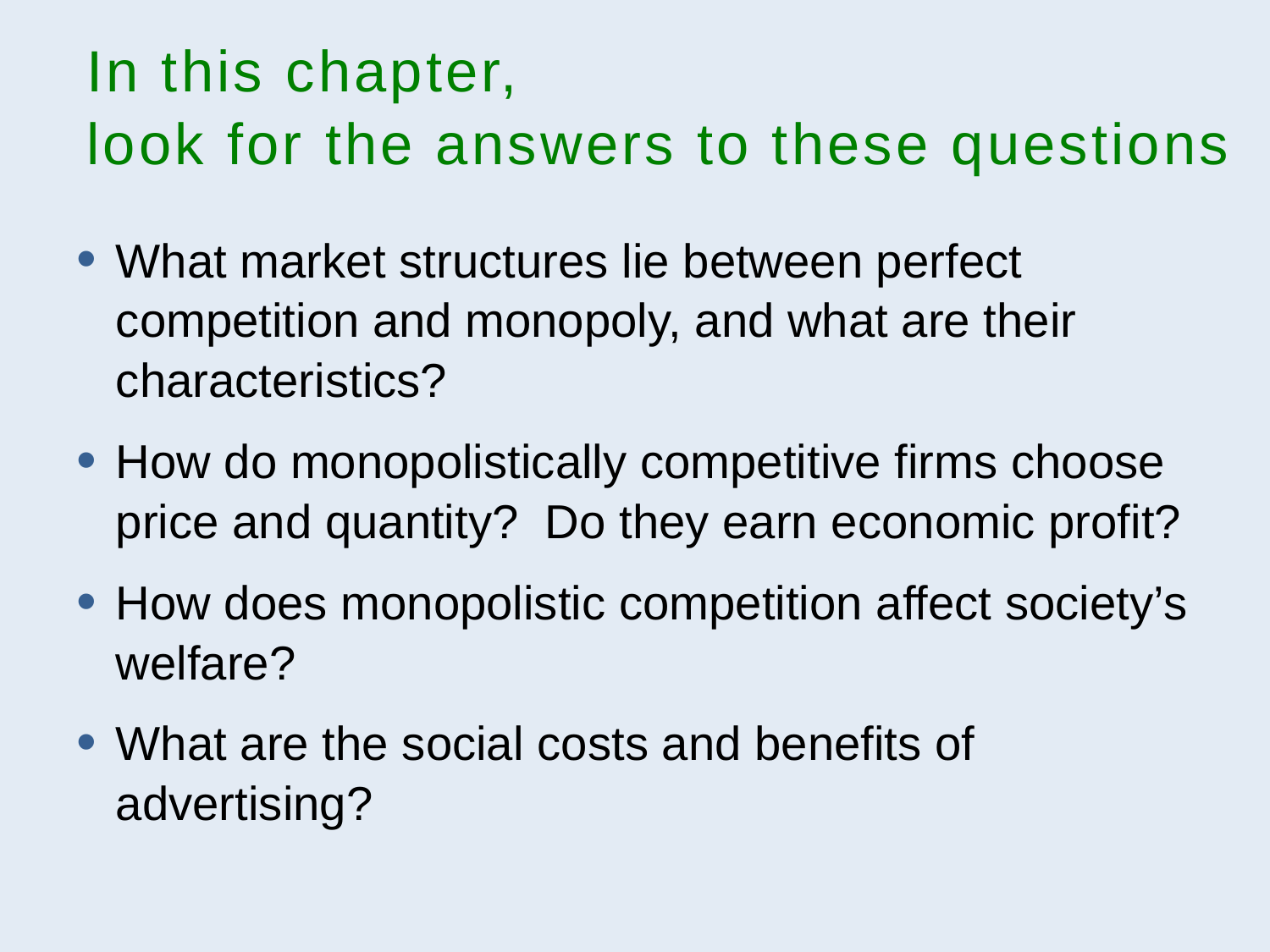

# In this chapter, look for the answers to these questions
What market structures lie between perfect competition and monopoly, and what are their characteristics?
How do monopolistically competitive firms choose price and quantity?  Do they earn economic profit?
How does monopolistic competition affect society’s welfare?
What are the social costs and benefits of advertising?